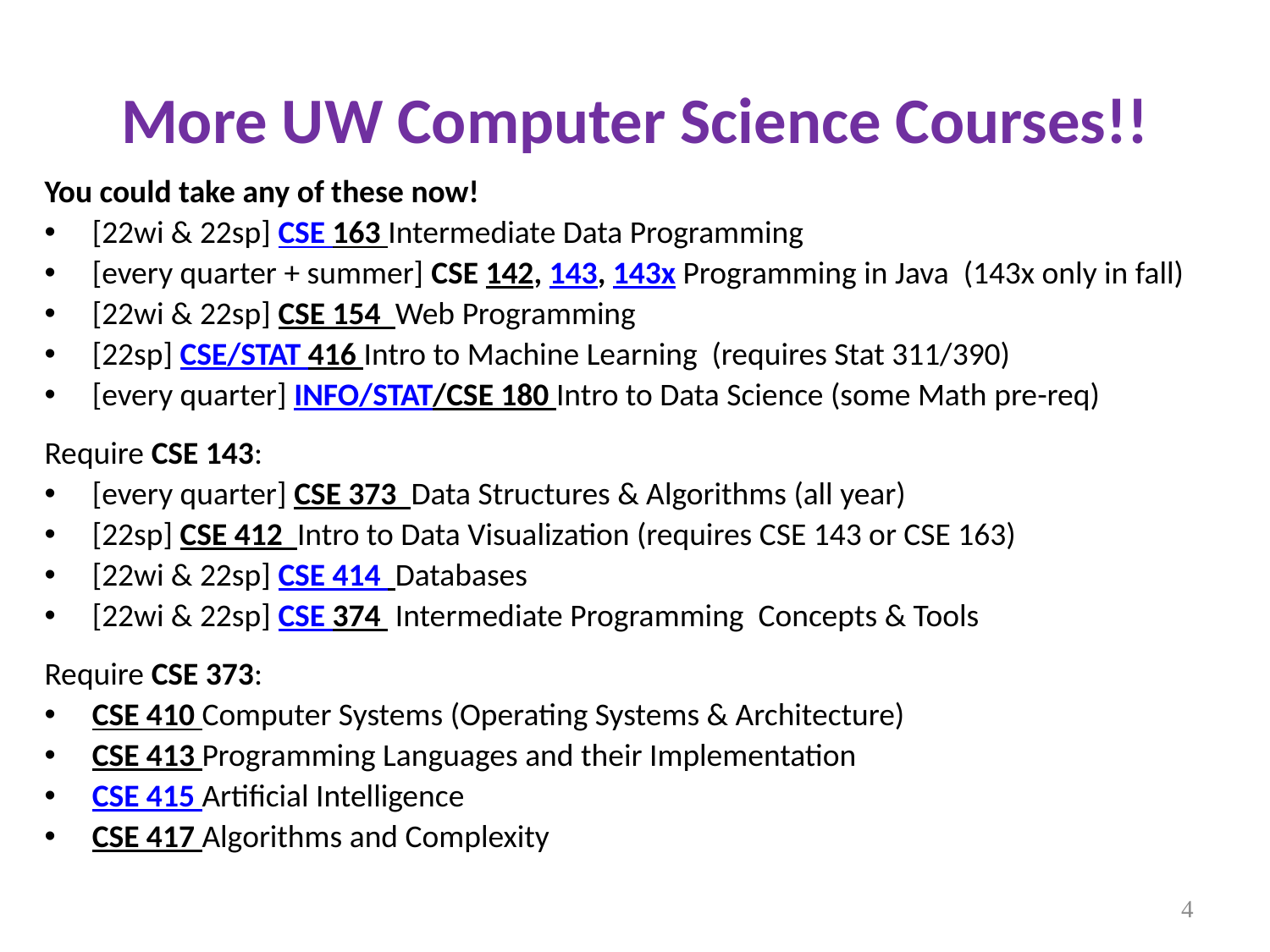

# More UW Computer Science Courses!!
You could take any of these now!
[22wi & 22sp] CSE 163 Intermediate Data Programming
[every quarter + summer] CSE 142, 143, 143x Programming in Java  (143x only in fall)
[22wi & 22sp] CSE 154  Web Programming
[22sp] CSE/STAT 416 Intro to Machine Learning  (requires Stat 311/390)
[every quarter] INFO/STAT/CSE 180 Intro to Data Science (some Math pre-req)

Require CSE 143:
[every quarter] CSE 373  Data Structures & Algorithms (all year)
[22sp] CSE 412  Intro to Data Visualization (requires CSE 143 or CSE 163)
[22wi & 22sp] CSE 414  Databases
[22wi & 22sp] CSE 374  Intermediate Programming  Concepts & Tools

Require CSE 373:
CSE 410 Computer Systems (Operating Systems & Architecture)
CSE 413 Programming Languages and their Implementation
CSE 415 Artificial Intelligence
CSE 417 Algorithms and Complexity
4